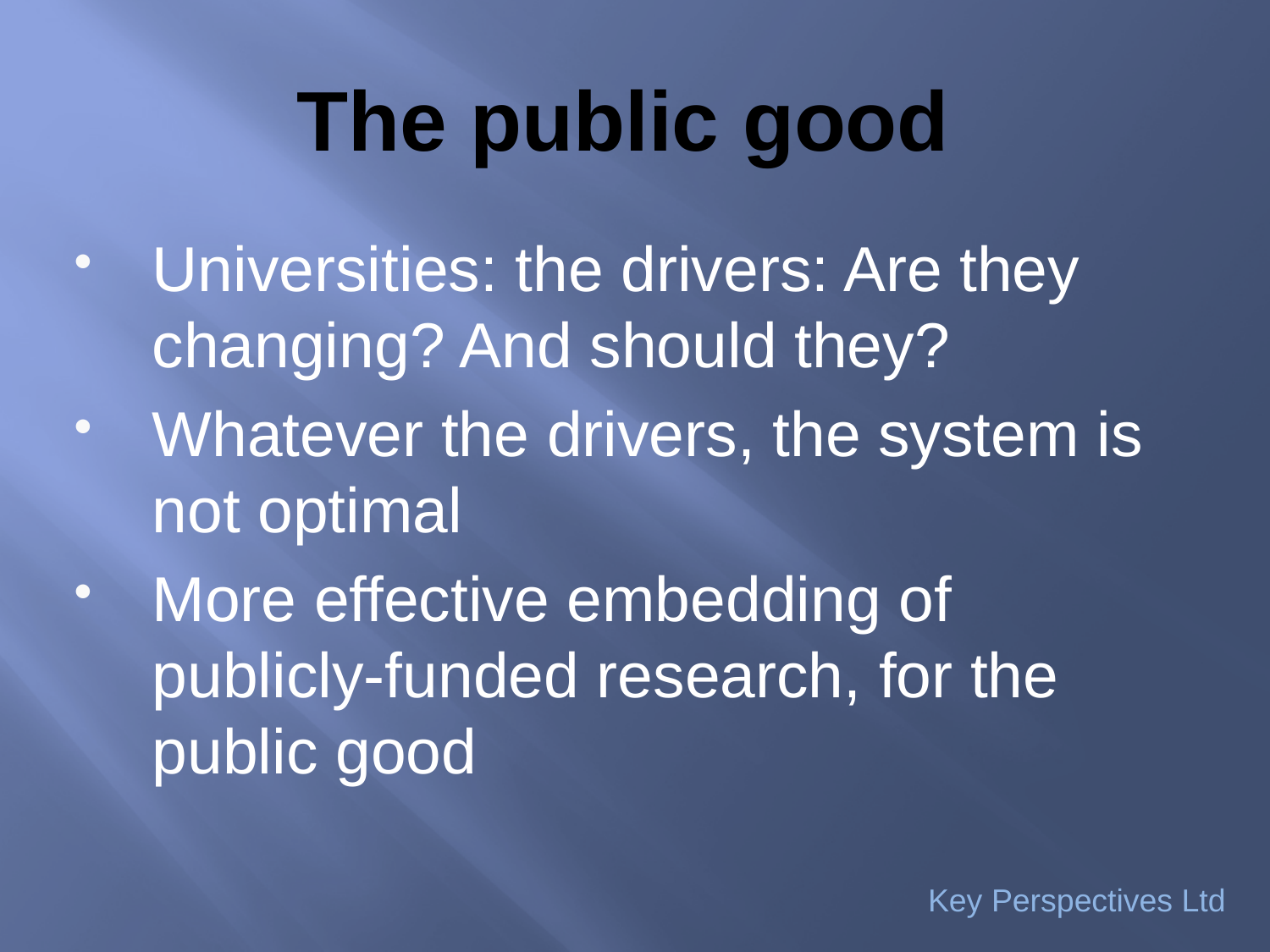

# The public good
Universities: the drivers: Are they changing? And should they?
Whatever the drivers, the system is not optimal
More effective embedding of publicly-funded research, for the public good
Key Perspectives Ltd